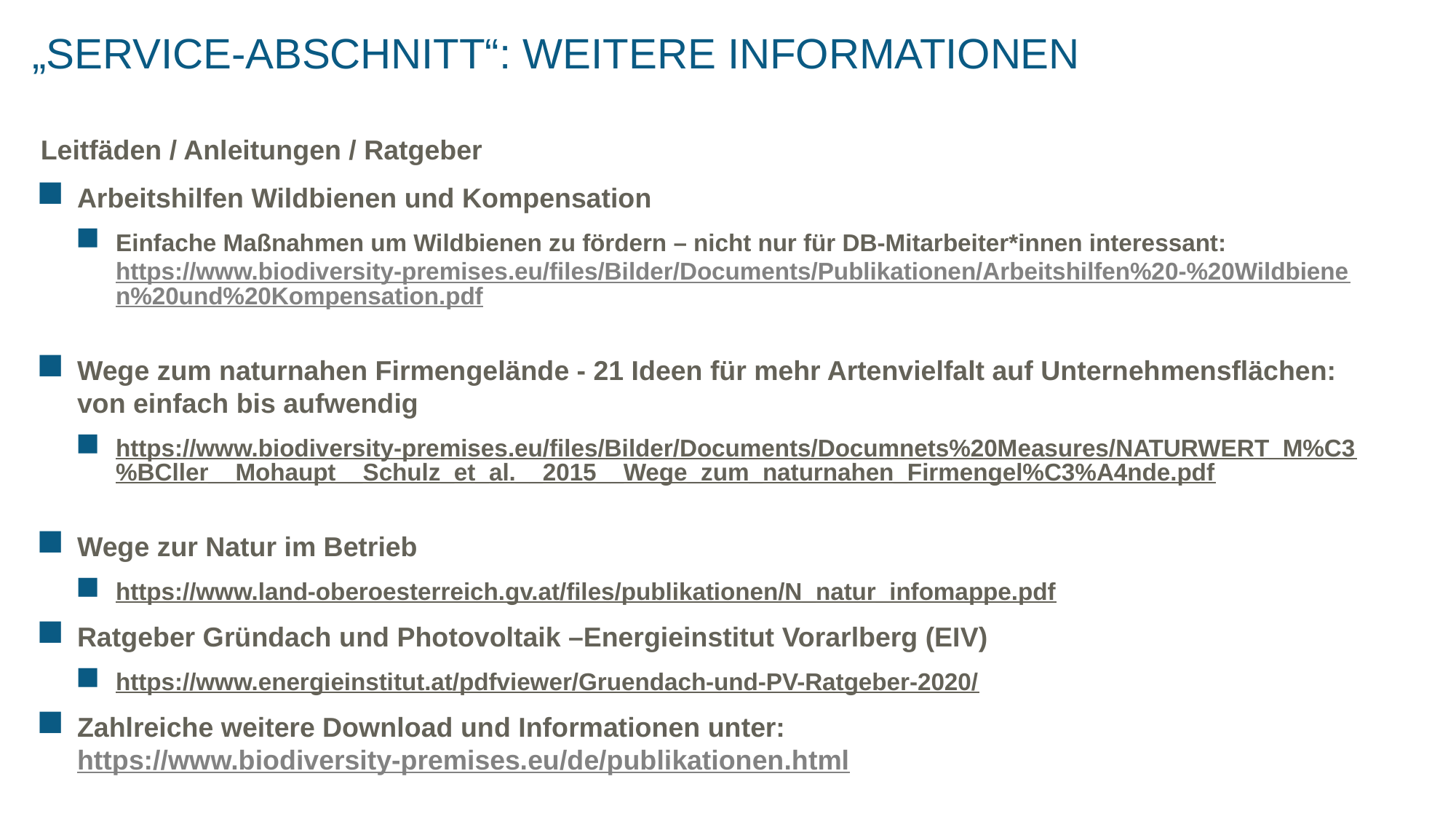

# „Service-Abschnitt“: Weitere informationen
Leitfäden / Anleitungen / Ratgeber
Arbeitshilfen Wildbienen und Kompensation
Einfache Maßnahmen um Wildbienen zu fördern – nicht nur für DB-Mitarbeiter*innen interessant: https://www.biodiversity-premises.eu/files/Bilder/Documents/Publikationen/Arbeitshilfen%20-%20Wildbienen%20und%20Kompensation.pdf
Wege zum naturnahen Firmengelände - 21 Ideen für mehr Artenvielfalt auf Unternehmensflächen: von einfach bis aufwendig
https://www.biodiversity-premises.eu/files/Bilder/Documents/Documnets%20Measures/NATURWERT_M%C3%BCller__Mohaupt__Schulz_et_al.__2015__Wege_zum_naturnahen_Firmengel%C3%A4nde.pdf
Wege zur Natur im Betrieb
https://www.land-oberoesterreich.gv.at/files/publikationen/N_natur_infomappe.pdf
Ratgeber Gründach und Photovoltaik –Energieinstitut Vorarlberg (EIV)
https://www.energieinstitut.at/pdfviewer/Gruendach-und-PV-Ratgeber-2020/
Zahlreiche weitere Download und Informationen unter: https://www.biodiversity-premises.eu/de/publikationen.html